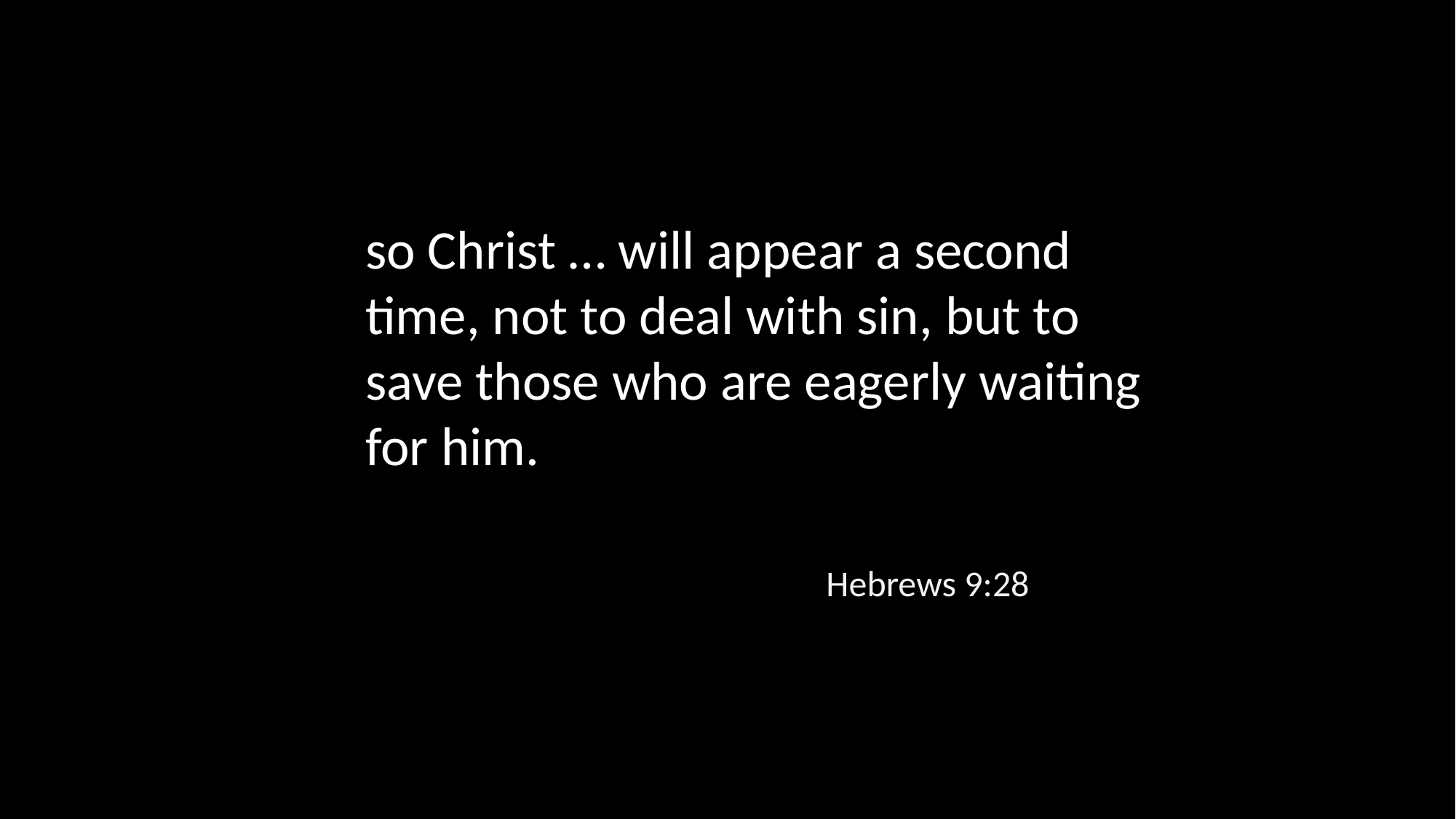

so Christ … will appear a second time, not to deal with sin, but to save those who are eagerly waiting for him.
Hebrews 9:28